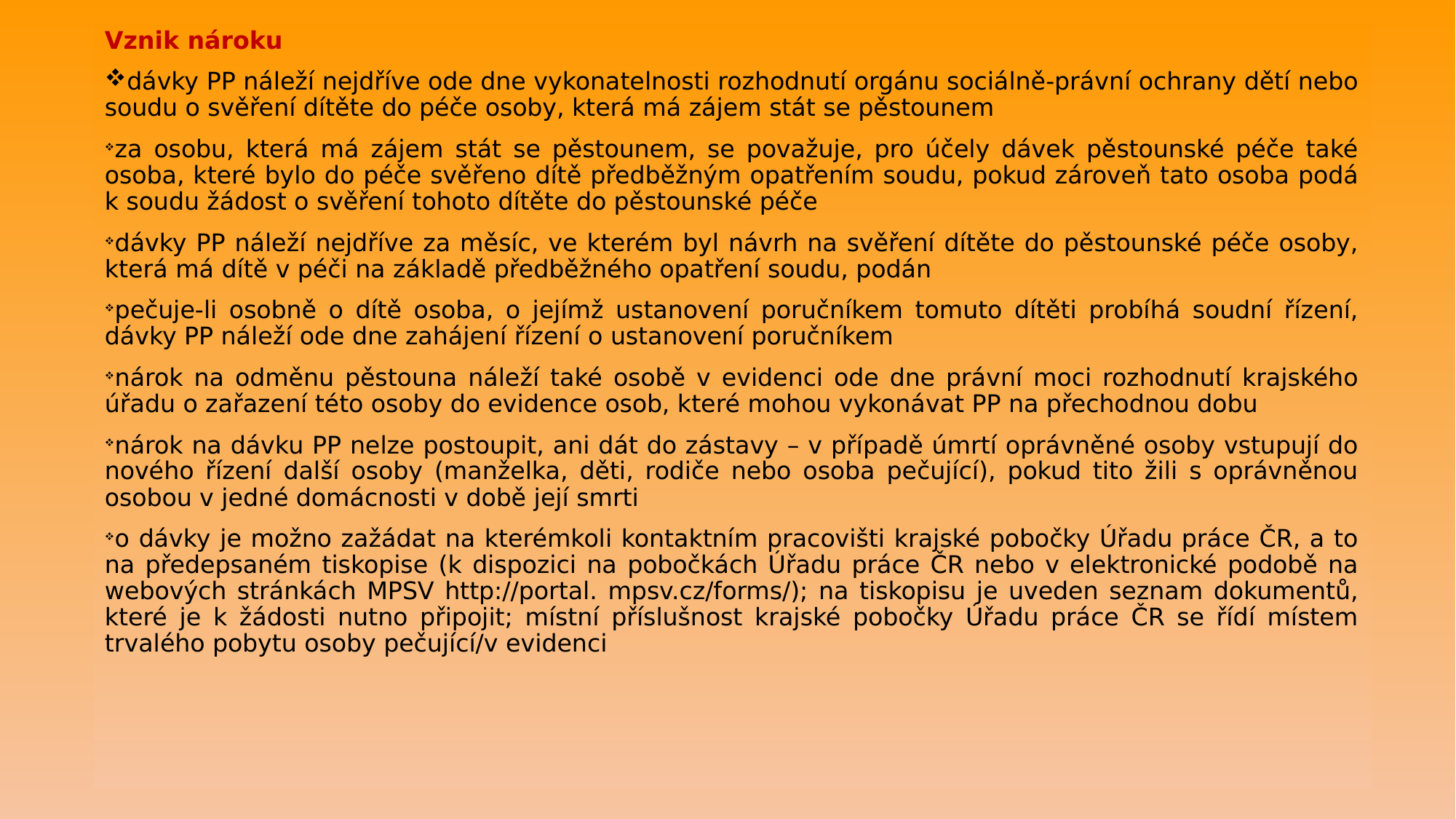

Vznik nároku
dávky PP náleží nejdříve ode dne vykonatelnosti rozhodnutí orgánu sociálně-právní ochrany dětí nebo soudu o svěření dítěte do péče osoby, která má zájem stát se pěstounem
za osobu, která má zájem stát se pěstounem, se považuje, pro účely dávek pěstounské péče také osoba, které bylo do péče svěřeno dítě předběžným opatřením soudu, pokud zároveň tato osoba podá k soudu žádost o svěření tohoto dítěte do pěstounské péče
dávky PP náleží nejdříve za měsíc, ve kterém byl návrh na svěření dítěte do pěstounské péče osoby, která má dítě v péči na základě předběžného opatření soudu, podán
pečuje-li osobně o dítě osoba, o jejímž ustanovení poručníkem tomuto dítěti probíhá soudní řízení, dávky PP náleží ode dne zahájení řízení o ustanovení poručníkem
nárok na odměnu pěstouna náleží také osobě v evidenci ode dne právní moci rozhodnutí krajského úřadu o zařazení této osoby do evidence osob, které mohou vykonávat PP na přechodnou dobu
nárok na dávku PP nelze postoupit, ani dát do zástavy – v případě úmrtí oprávněné osoby vstupují do nového řízení další osoby (manželka, děti, rodiče nebo osoba pečující), pokud tito žili s oprávněnou osobou v jedné domácnosti v době její smrti
o dávky je možno zažádat na kterémkoli kontaktním pracovišti krajské pobočky Úřadu práce ČR, a to na předepsaném tiskopise (k dispozici na pobočkách Úřadu práce ČR nebo v elektronické podobě na webových stránkách MPSV http://portal. mpsv.cz/forms/); na tiskopisu je uveden seznam dokumentů, které je k žádosti nutno připojit; místní příslušnost krajské pobočky Úřadu práce ČR se řídí místem trvalého pobytu osoby pečující/v evidenci